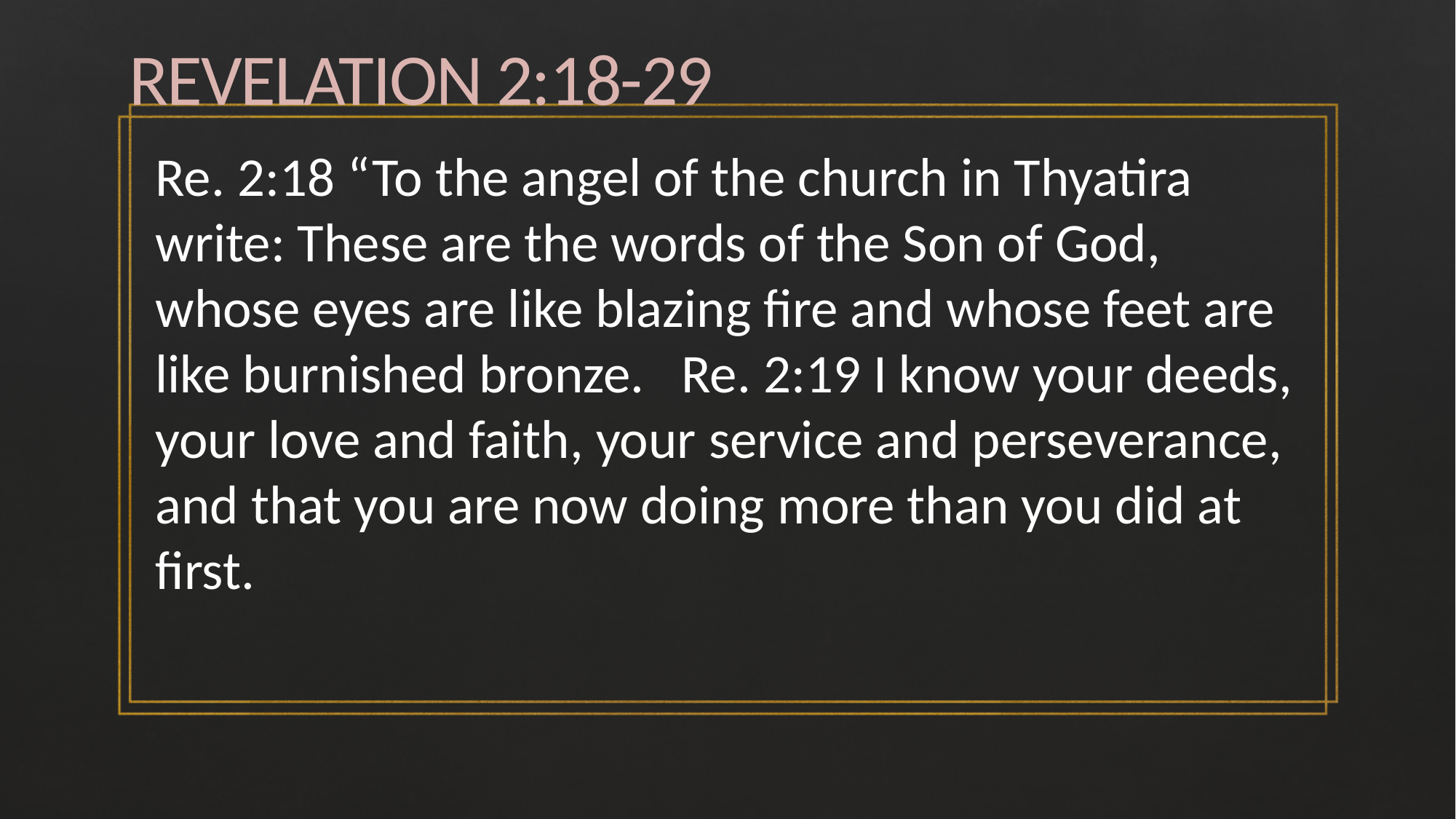

# REVELATION 2:18-29
Re. 2:18 “To the angel of the church in Thyatira write: These are the words of the Son of God, whose eyes are like blazing fire and whose feet are like burnished bronze.   Re. 2:19 I know your deeds, your love and faith, your service and perseverance, and that you are now doing more than you did at first.